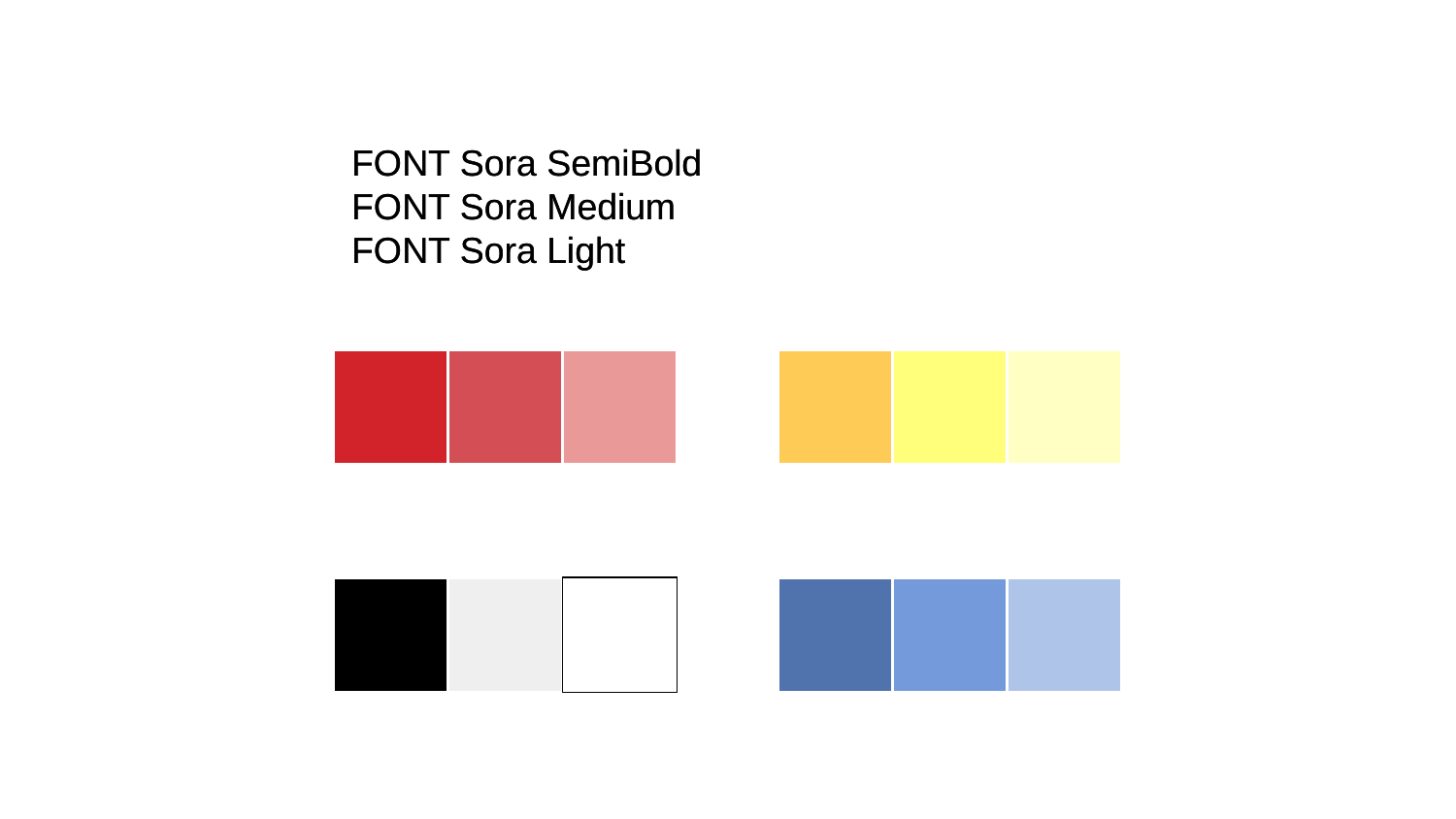

FONT Sora SemiBold
FONT Sora Medium
FONT Sora Light